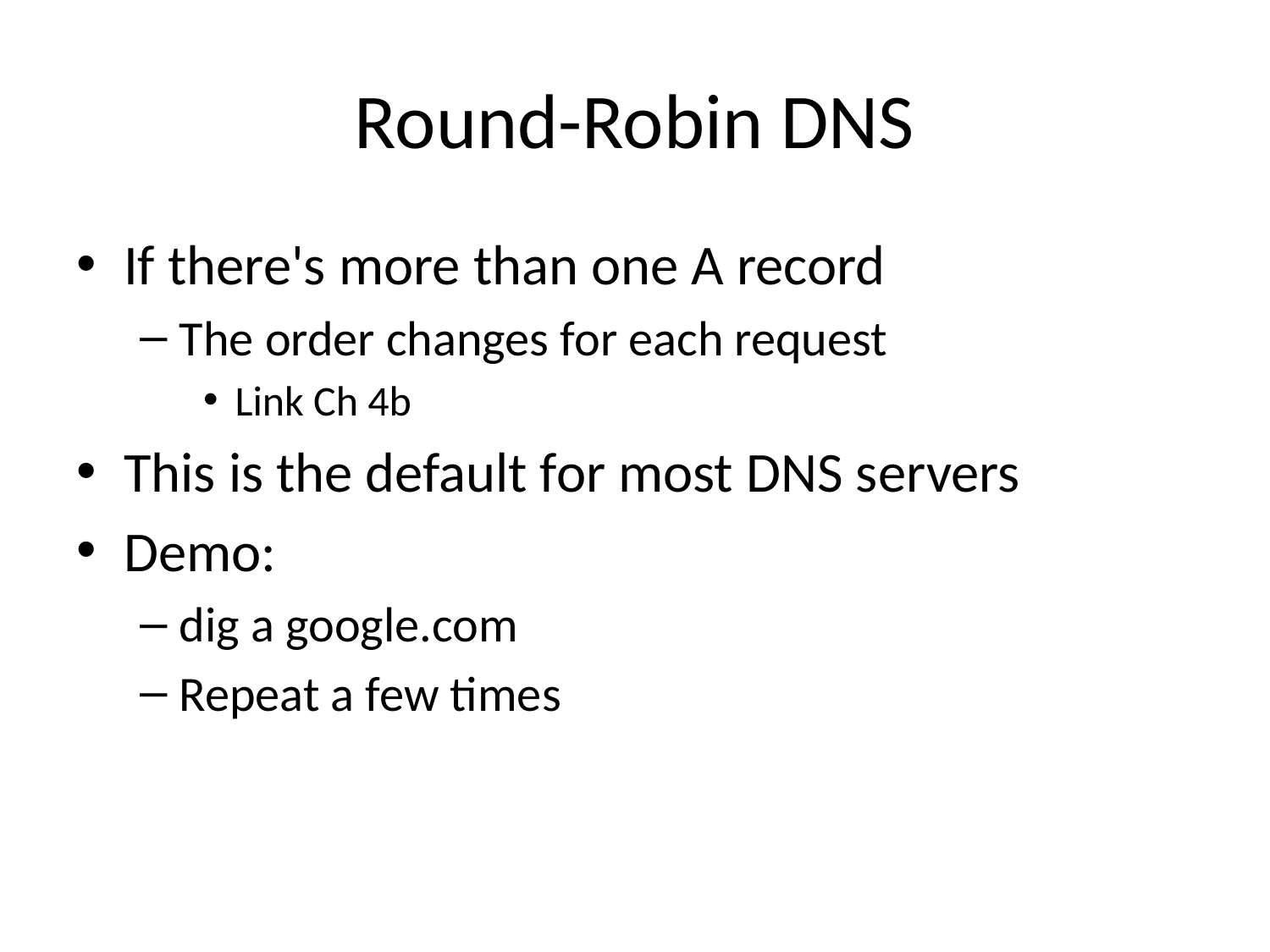

# Round-Robin DNS
If there's more than one A record
The order changes for each request
Link Ch 4b
This is the default for most DNS servers
Demo:
dig a google.com
Repeat a few times